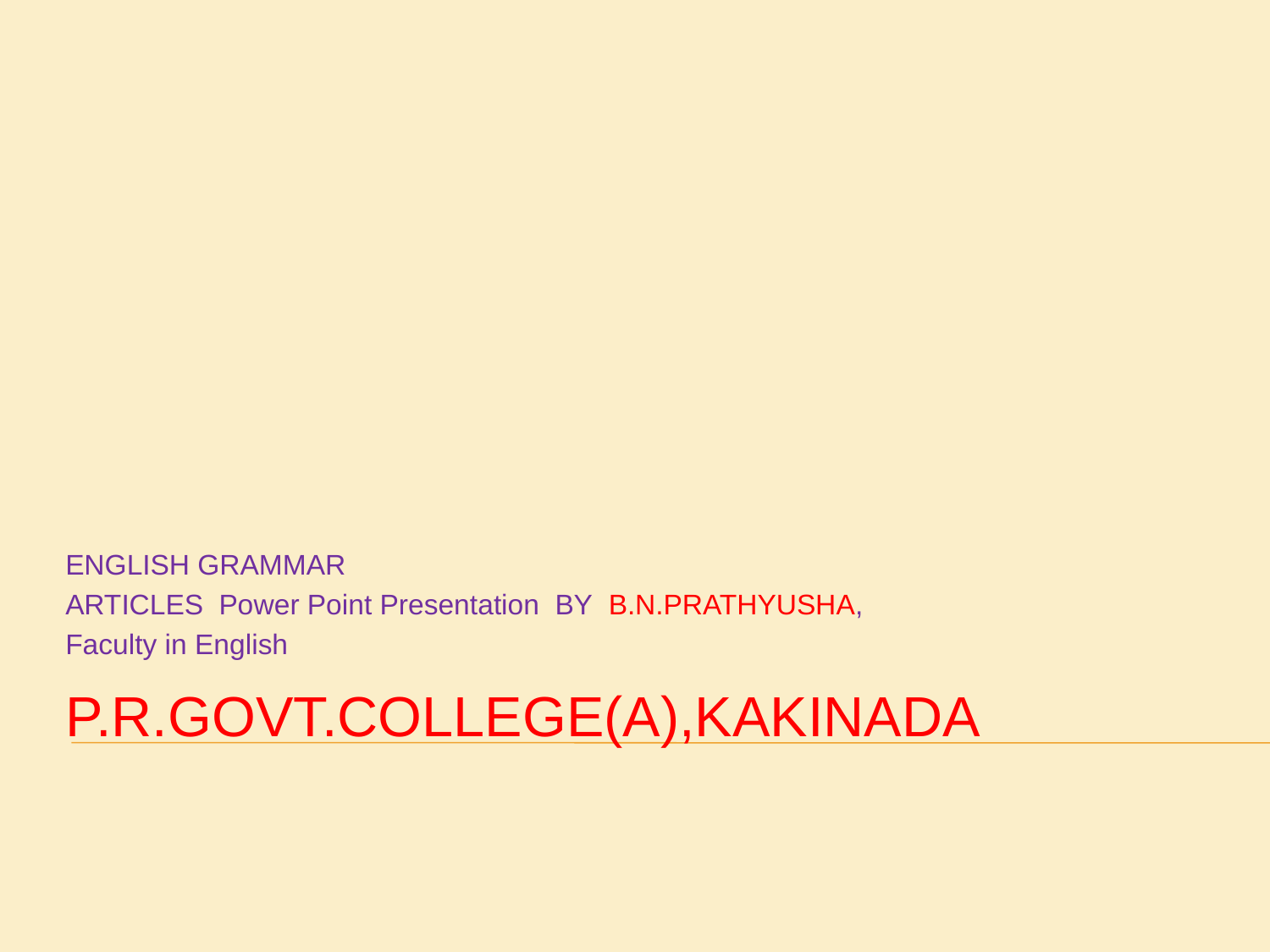

ENGLISH GRAMMAR
ARTICLES  Power Point Presentation  BY  B.N.PRATHYUSHA,
Faculty in English
# P.R.GOVT.COLLEGE(A),KAKINADA